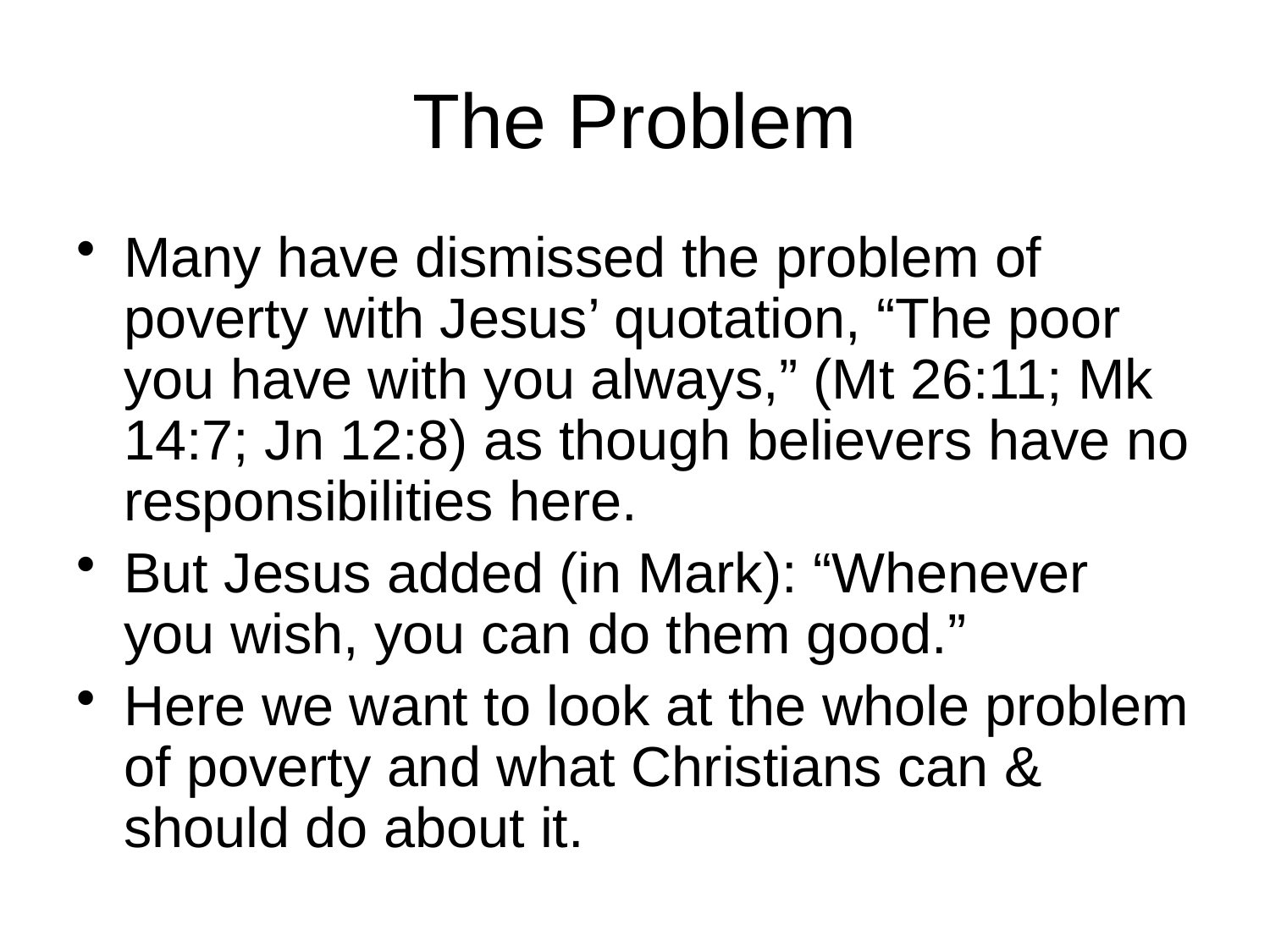

# The Problem
Many have dismissed the problem of poverty with Jesus’ quotation, “The poor you have with you always,” (Mt 26:11; Mk 14:7; Jn 12:8) as though believers have no responsibilities here.
But Jesus added (in Mark): “Whenever you wish, you can do them good.”
Here we want to look at the whole problem of poverty and what Christians can & should do about it.